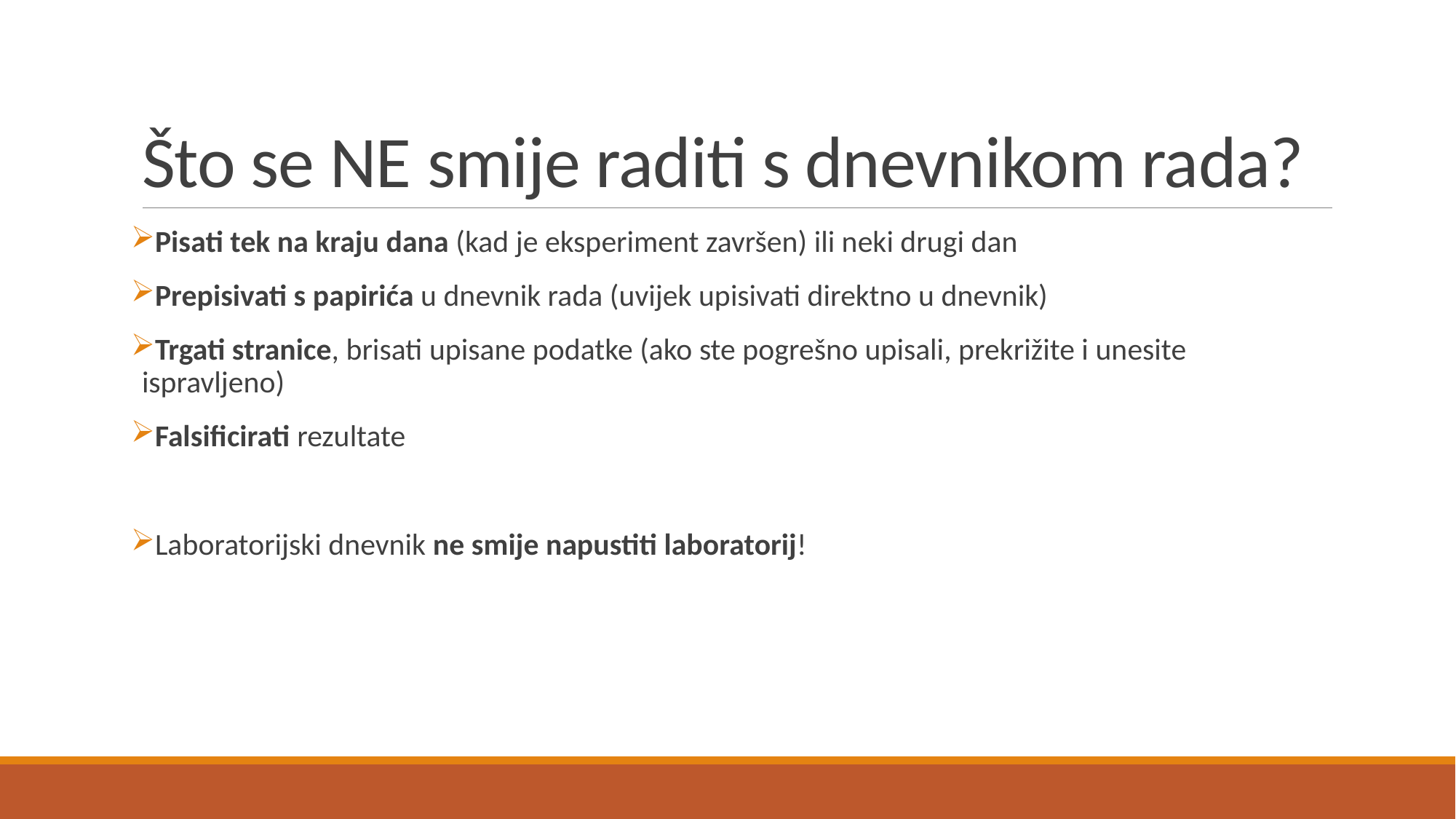

# Što se NE smije raditi s dnevnikom rada?
Pisati tek na kraju dana (kad je eksperiment završen) ili neki drugi dan
Prepisivati s papirića u dnevnik rada (uvijek upisivati direktno u dnevnik)
Trgati stranice, brisati upisane podatke (ako ste pogrešno upisali, prekrižite i unesite ispravljeno)
Falsificirati rezultate

Laboratorijski dnevnik ne smije napustiti laboratorij!